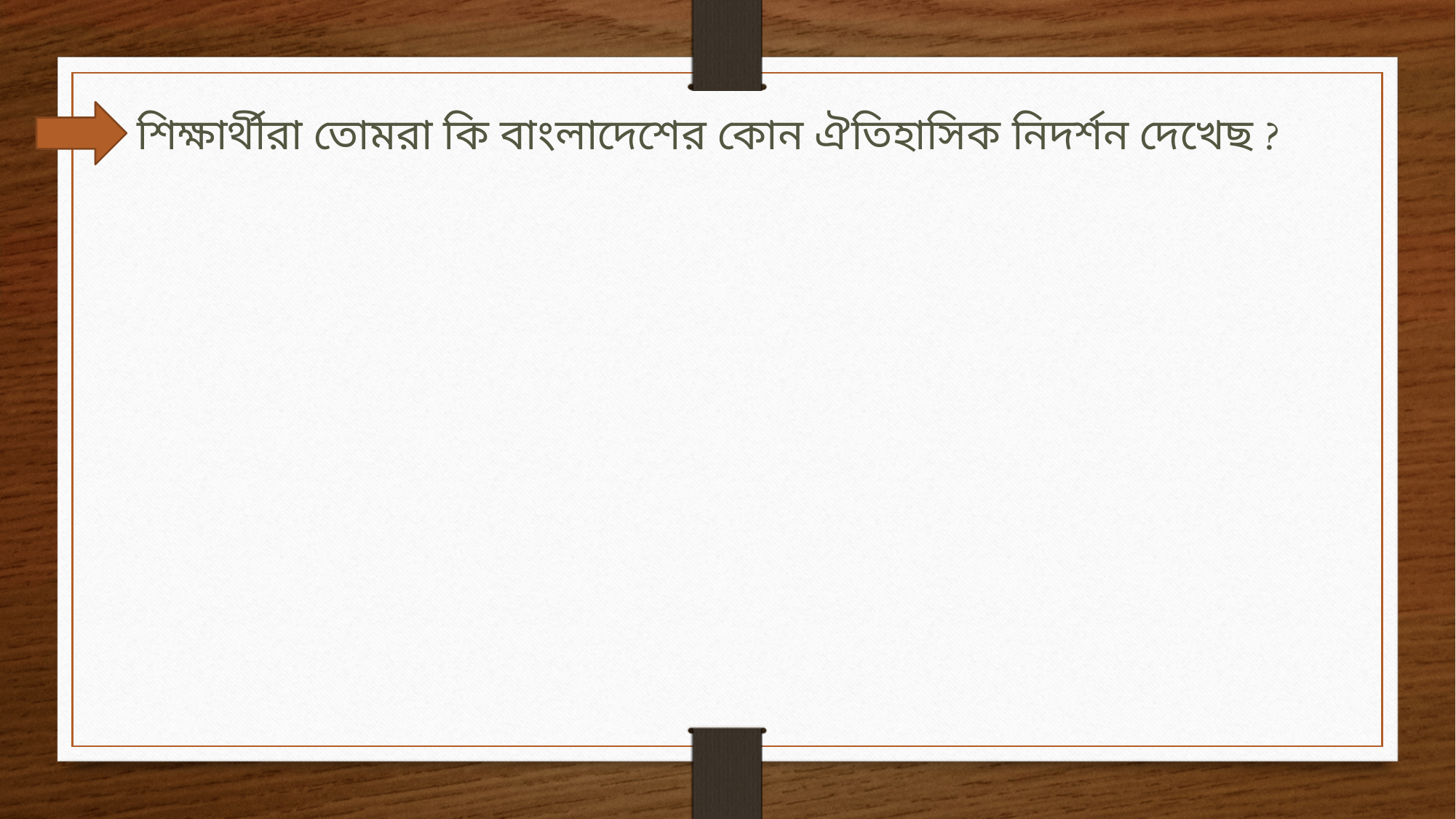

শিক্ষার্থীরা তোমরা কি বাংলাদেশের কোন ঐতিহাসিক নিদর্শন দেখেছ ?